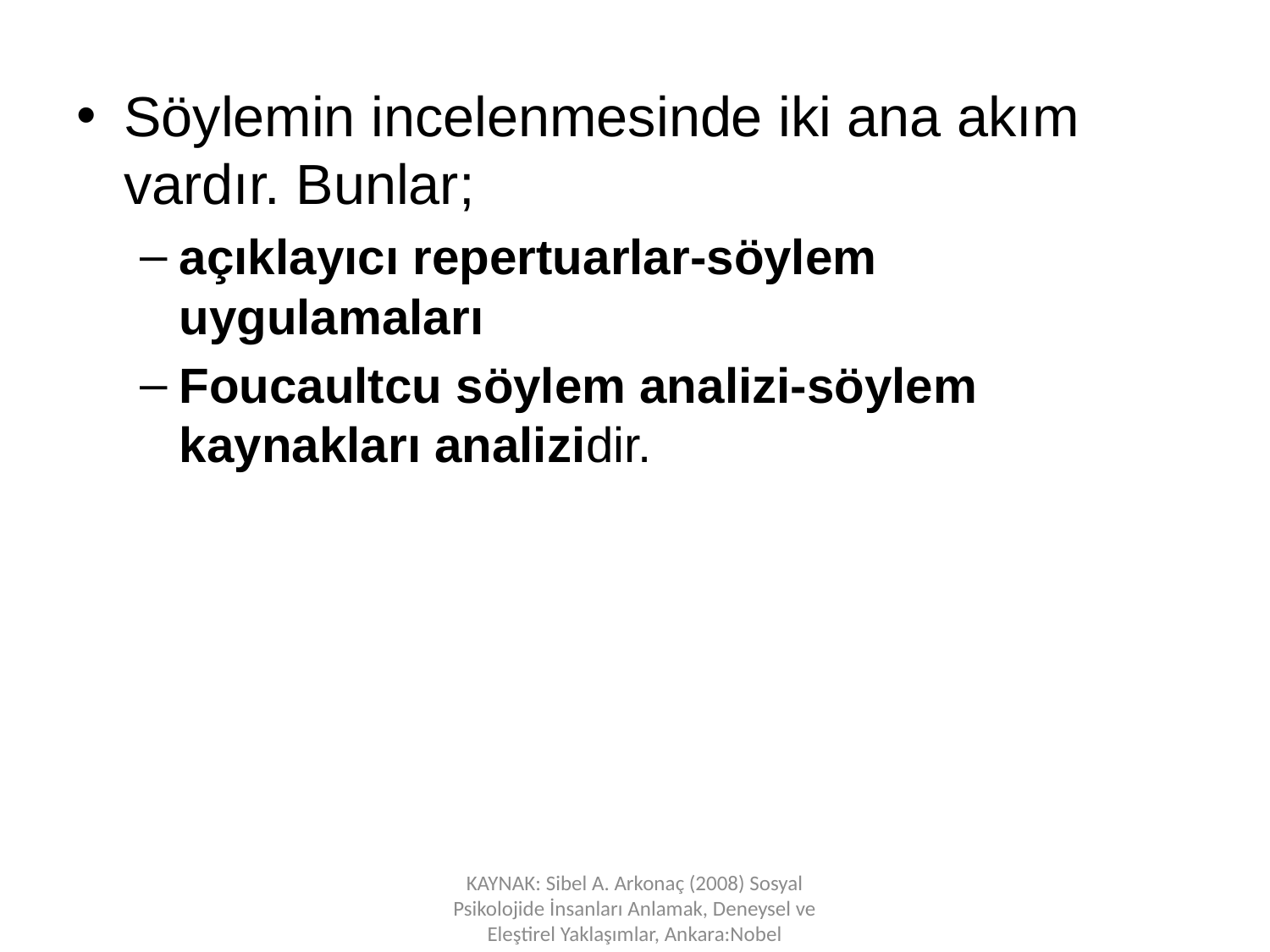

Söylemin incelenmesinde iki ana akım vardır. Bunlar;
açıklayıcı repertuarlar-söylem uygulamaları
Foucaultcu söylem analizi-söylem kaynakları analizidir.
KAYNAK: Sibel A. Arkonaç (2008) Sosyal Psikolojide İnsanları Anlamak, Deneysel ve Eleştirel Yaklaşımlar, Ankara:Nobel